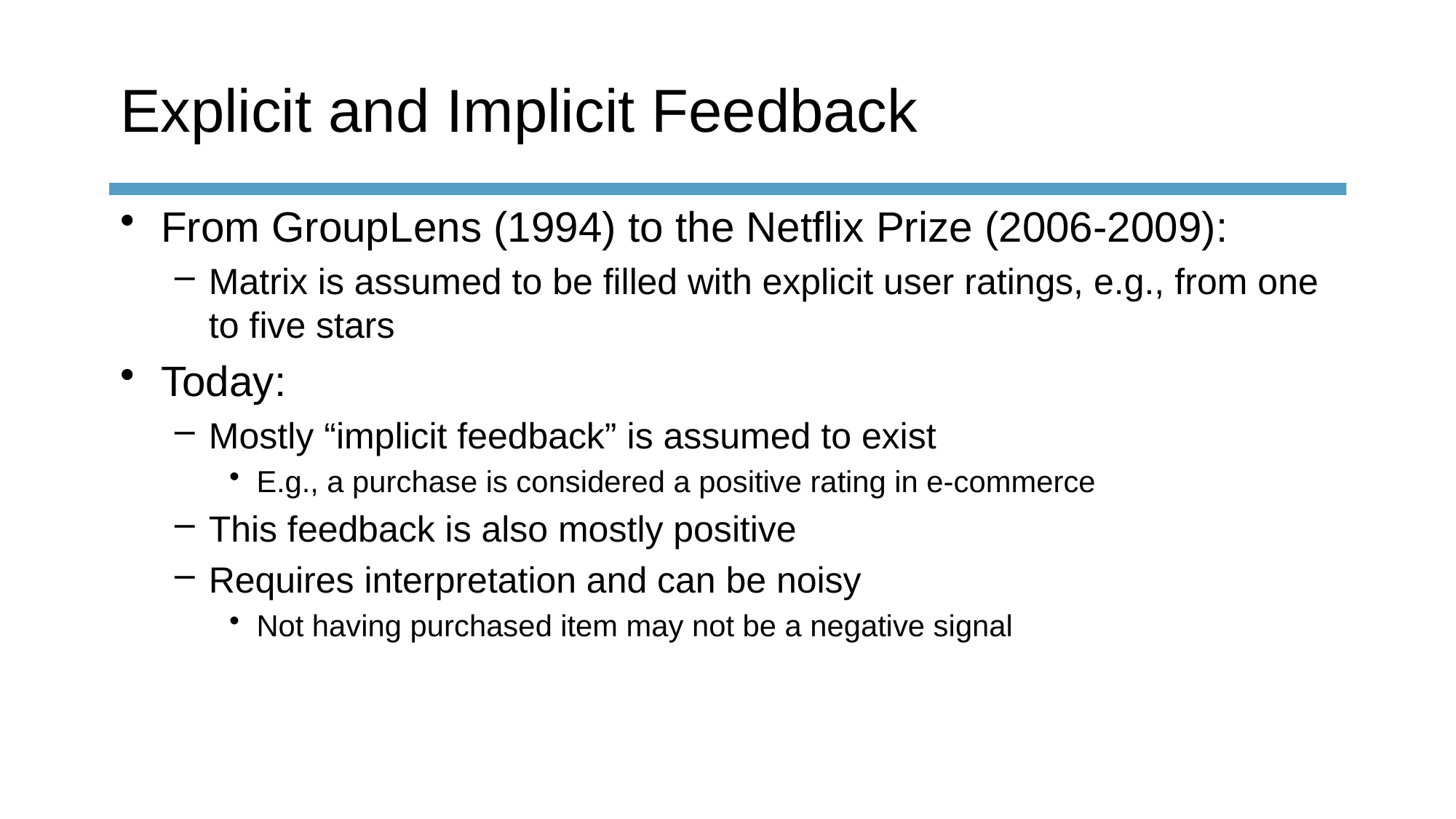

# Explicit and Implicit Feedback
From GroupLens (1994) to the Netflix Prize (2006-2009):
Matrix is assumed to be filled with explicit user ratings, e.g., from one to five stars
Today:
Mostly “implicit feedback” is assumed to exist
E.g., a purchase is considered a positive rating in e-commerce
This feedback is also mostly positive
Requires interpretation and can be noisy
Not having purchased item may not be a negative signal